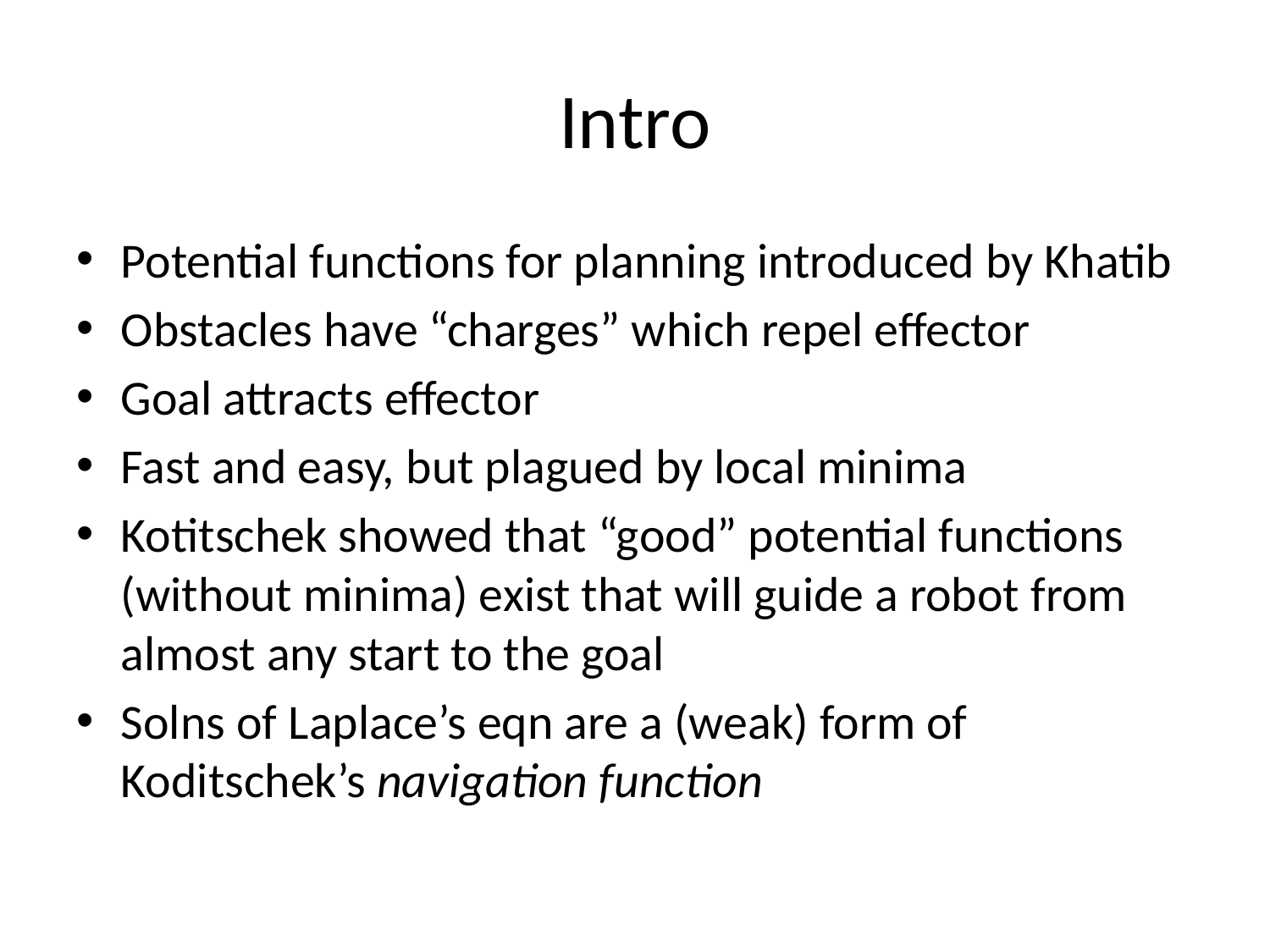

# Intro
Potential functions for planning introduced by Khatib
Obstacles have “charges” which repel effector
Goal attracts effector
Fast and easy, but plagued by local minima
Kotitschek showed that “good” potential functions (without minima) exist that will guide a robot from almost any start to the goal
Solns of Laplace’s eqn are a (weak) form of Koditschek’s navigation function